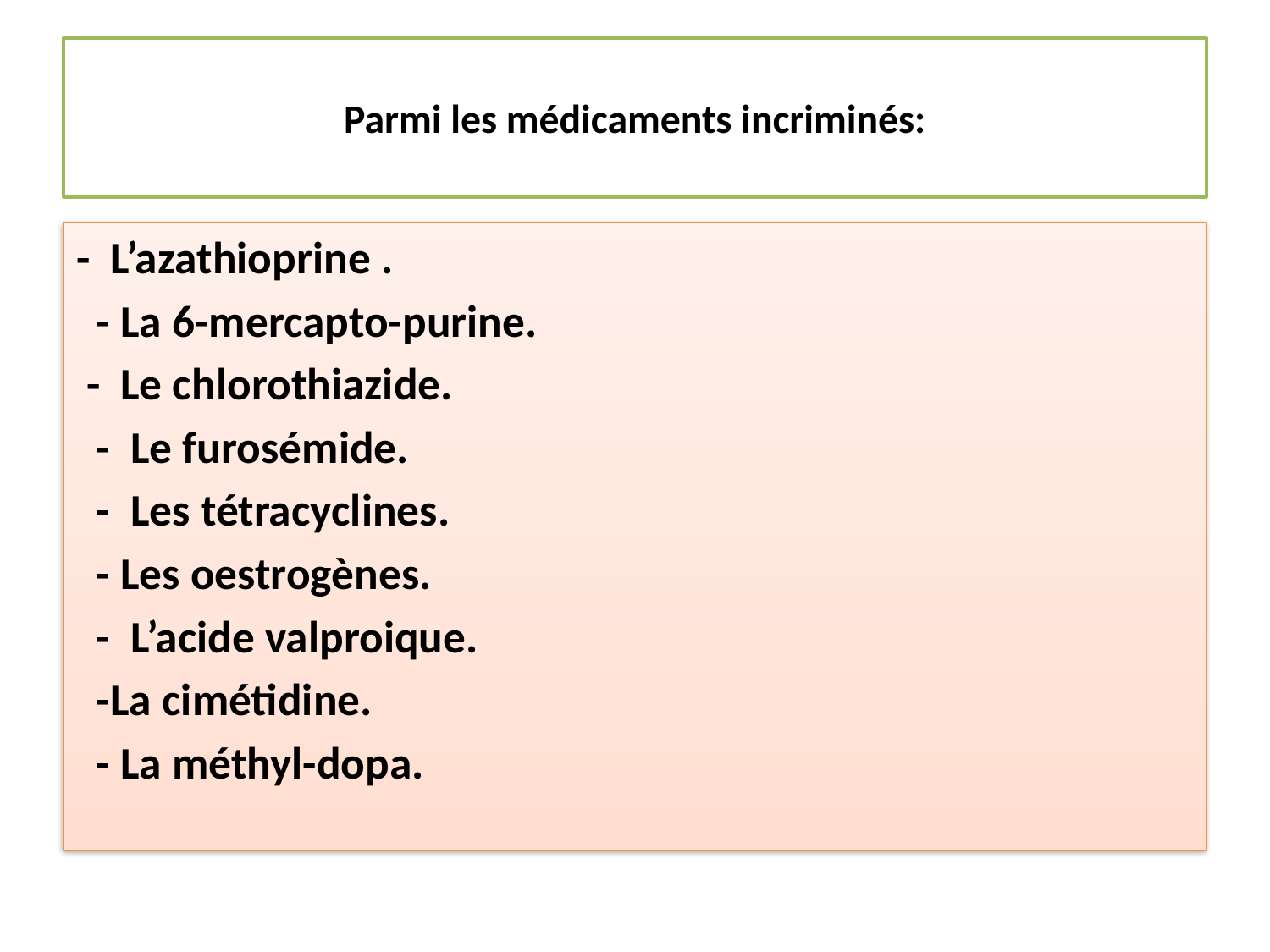

# Parmi les médicaments incriminés:
-  L’azathioprine .
  - La 6-mercapto-purine.
 -  Le chlorothiazide.
  -  Le furosémide.
  -  Les tétracyclines.
  - Les oestrogènes.
  -  L’acide valproique.
  -La cimétidine.
  - La méthyl-dopa.